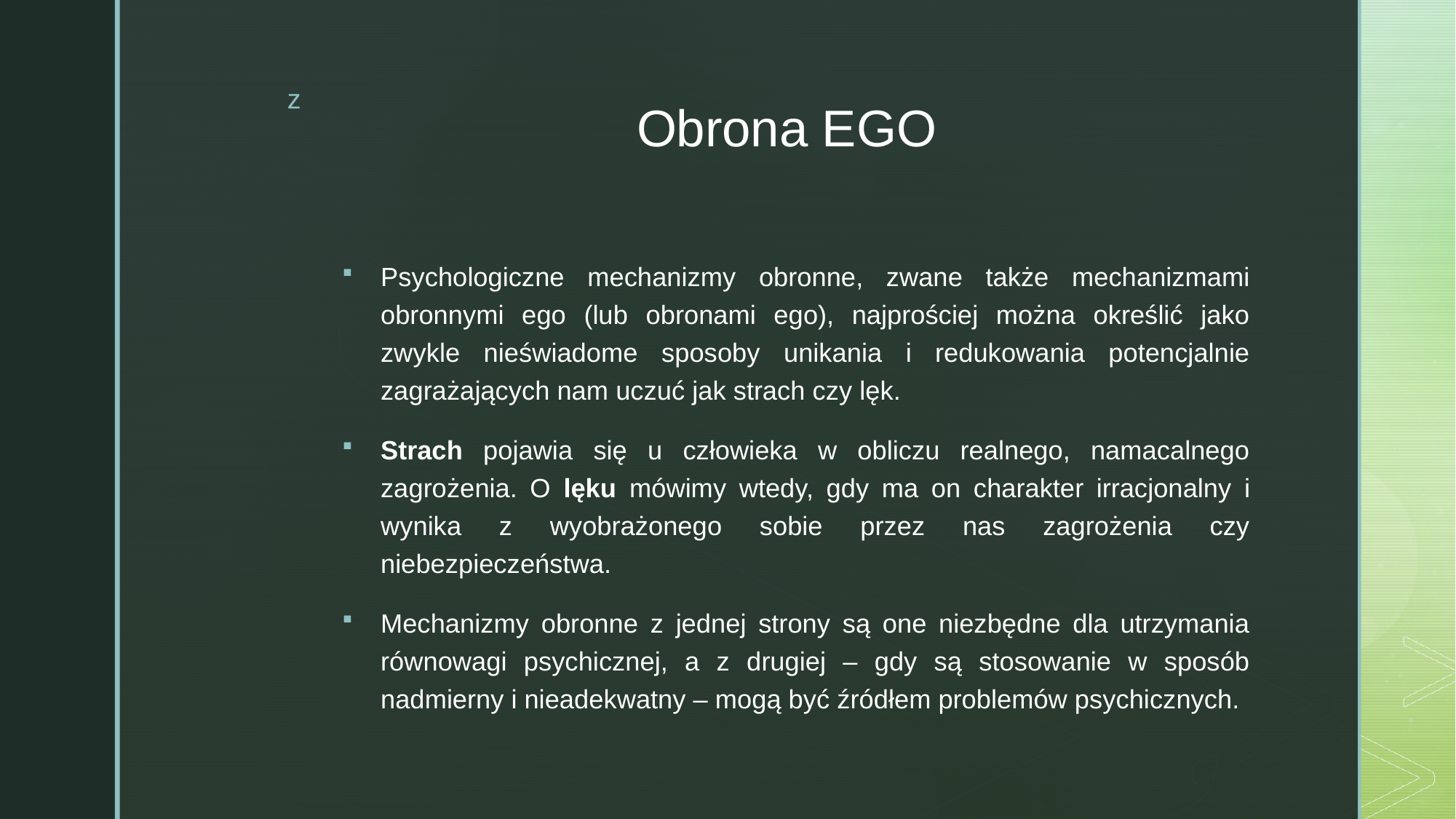

# Obrona EGO
Psychologiczne mechanizmy obronne, zwane także mechanizmami obronnymi ego (lub obronami ego), najprościej można określić jako zwykle nieświadome sposoby unikania i redukowania potencjalnie zagrażających nam uczuć jak strach czy lęk.
Strach pojawia się u człowieka w obliczu realnego, namacalnego zagrożenia. O lęku mówimy wtedy, gdy ma on charakter irracjonalny i wynika z wyobrażonego sobie przez nas zagrożenia czy niebezpieczeństwa.
Mechanizmy obronne z jednej strony są one niezbędne dla utrzymania równowagi psychicznej, a z drugiej – gdy są stosowanie w sposób nadmierny i nieadekwatny – mogą być źródłem problemów psychicznych.